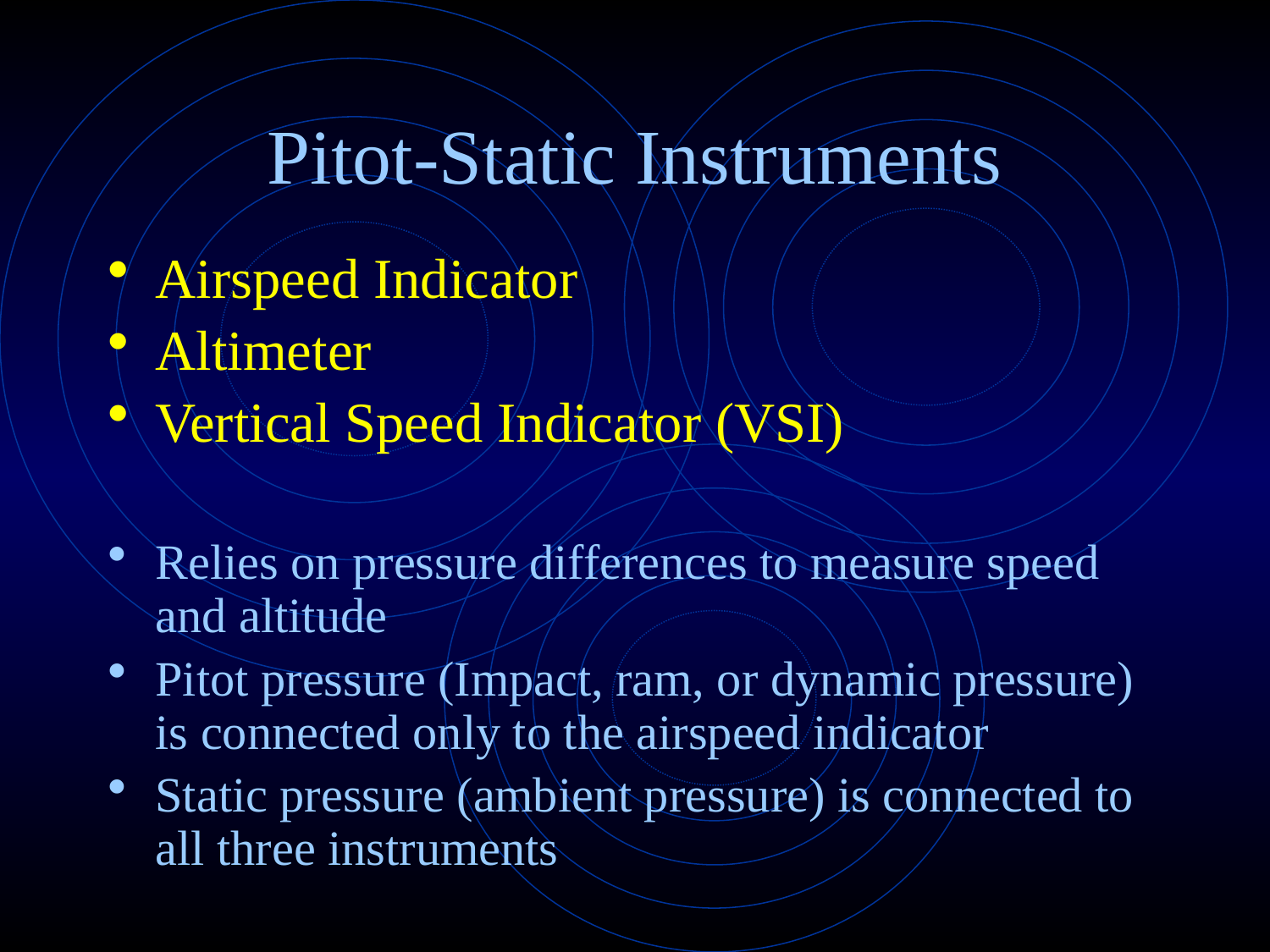

Pitot-Static Instruments
Airspeed Indicator
Altimeter
Vertical Speed Indicator (VSI)

Relies on pressure differences to measure speed and altitude
Pitot pressure (Impact, ram, or dynamic pressure) is connected only to the airspeed indicator
Static pressure (ambient pressure) is connected to all three instruments